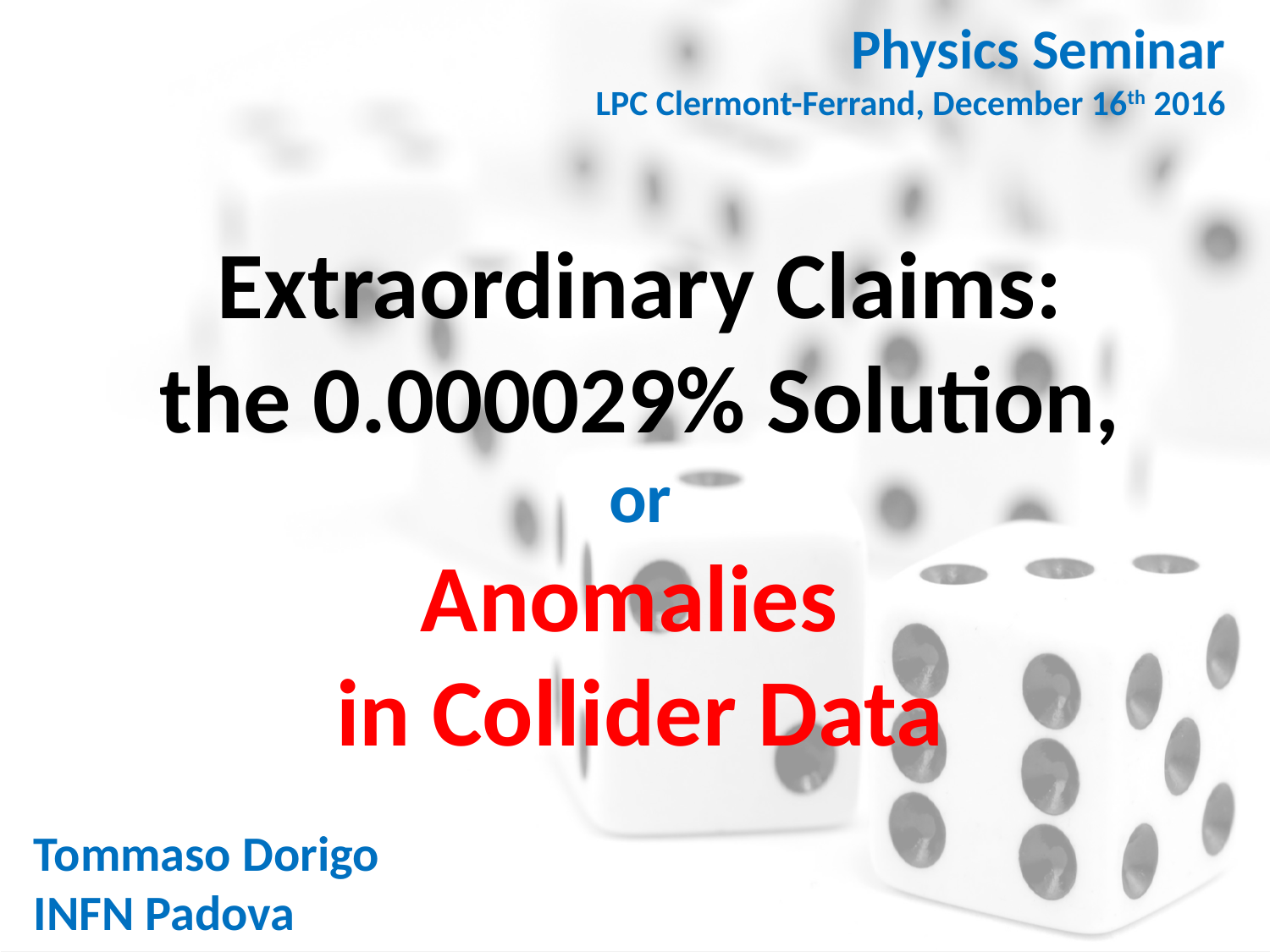

Physics Seminar
LPC Clermont-Ferrand, December 16th 2016
# Extraordinary Claims: the 0.000029% Solution, or Anomalies in Collider Data
Tommaso Dorigo
INFN Padova